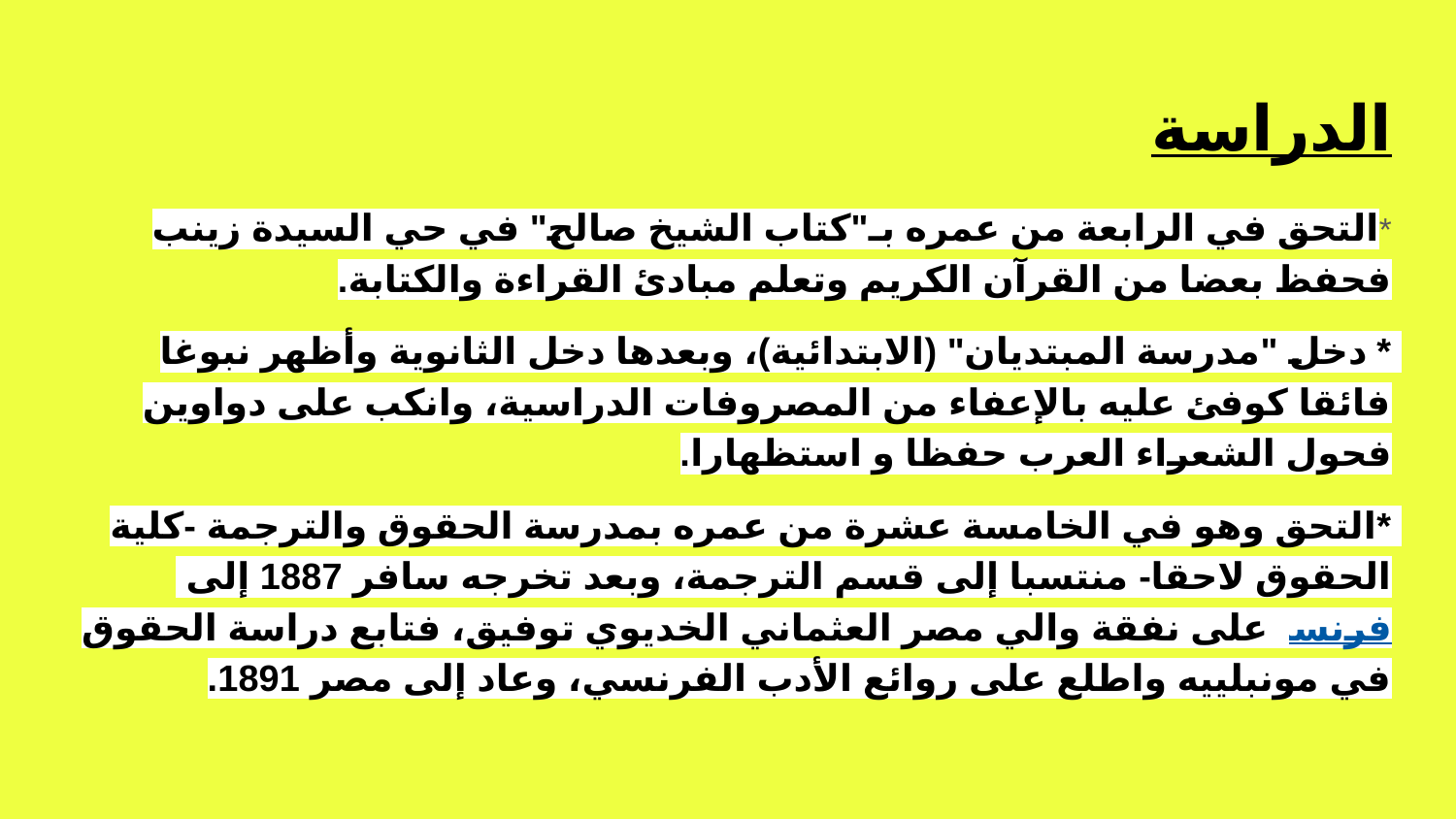

# الدراسة
*التحق في الرابعة من عمره بـ"كتاب الشيخ صالح" في حي السيدة زينب فحفظ بعضا من القرآن الكريم وتعلم مبادئ القراءة والكتابة.
* دخل "مدرسة المبتديان" (الابتدائية)، وبعدها دخل الثانوية وأظهر نبوغا فائقا كوفئ عليه بالإعفاء من المصروفات الدراسية، وانكب على دواوين فحول الشعراء العرب حفظا و استظهارا.
*التحق وهو في الخامسة عشرة من عمره بمدرسة الحقوق والترجمة -كلية الحقوق لاحقا- منتسبا إلى قسم الترجمة، وبعد تخرجه سافر 1887 إلى فرنسا على نفقة والي مصر العثماني الخديوي توفيق، فتابع دراسة الحقوق في مونبلييه واطلع على روائع الأدب الفرنسي، وعاد إلى مصر 1891.